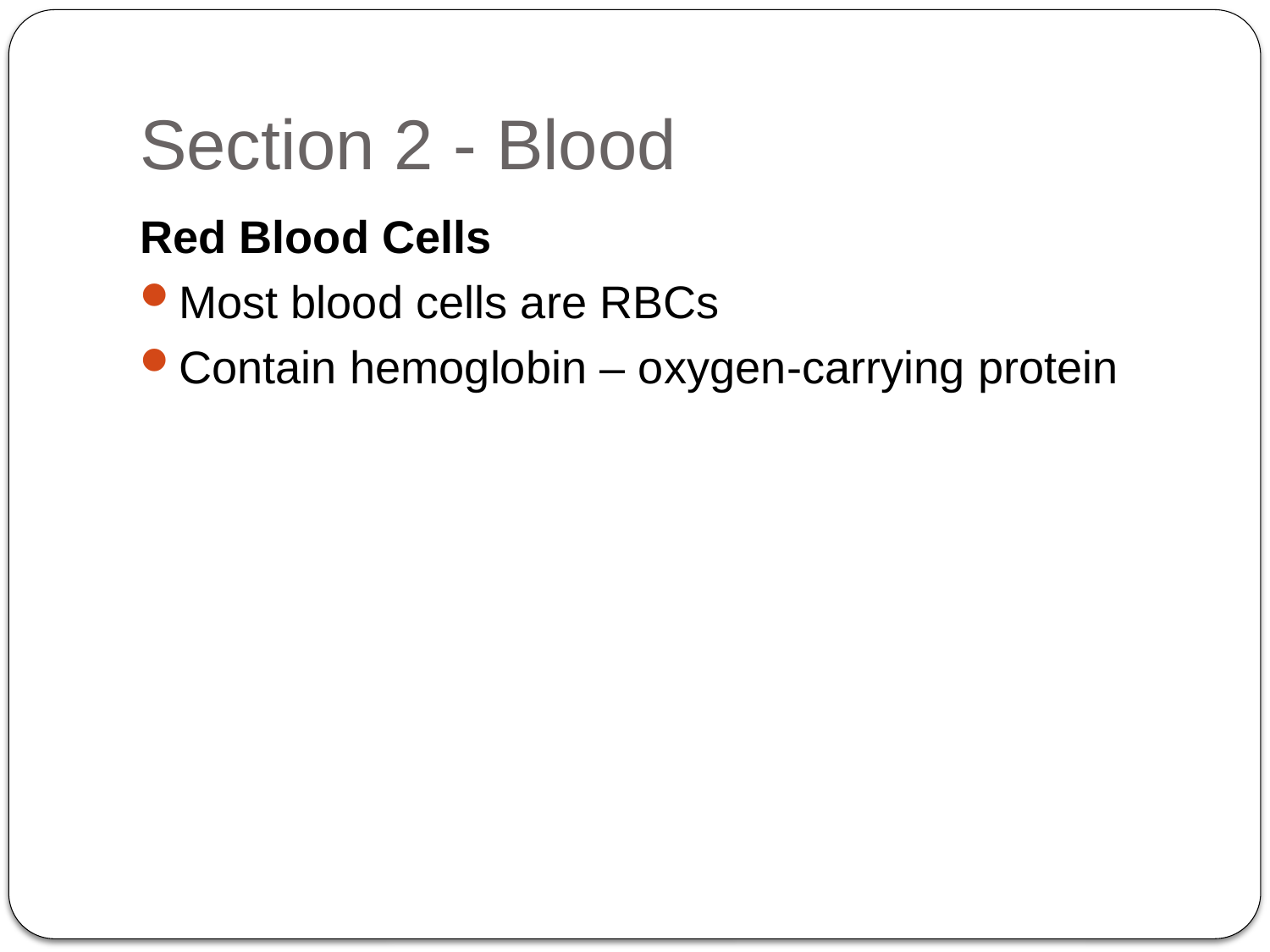

# Section 2 - Blood
Red Blood Cells
Most blood cells are RBCs
Contain hemoglobin – oxygen-carrying protein